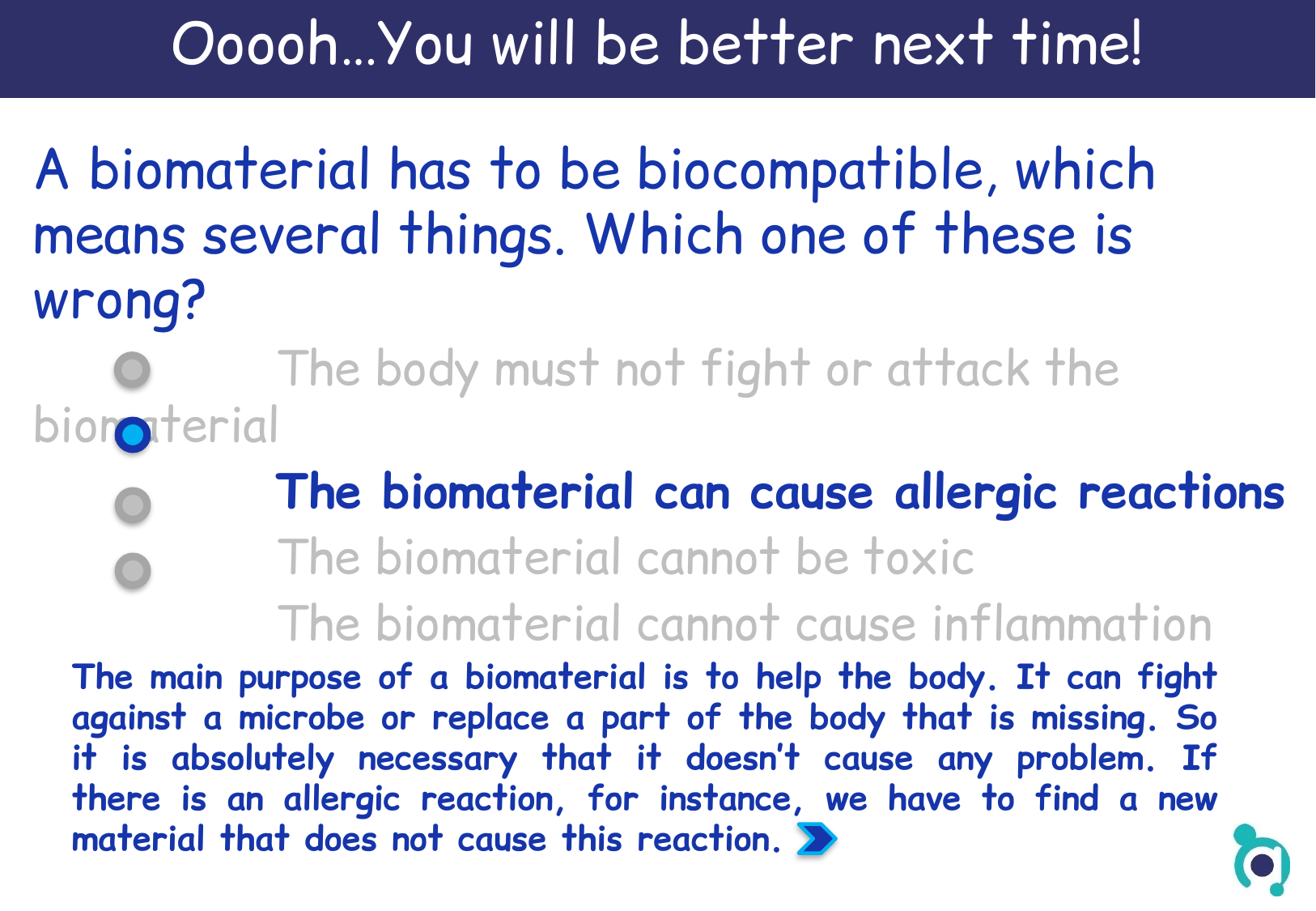

# Ooooh…You will be better next time!
A biomaterial has to be biocompatible, which means several things. Which one of these is wrong?
		The body must not fight or attack the biomaterial
		The biomaterial can cause allergic reactions
		The biomaterial cannot be toxic
		The biomaterial cannot cause inflammation

The main purpose of a biomaterial is to help the body. It can fight against a microbe or replace a part of the body that is missing. So it is absolutely necessary that it doesn’t cause any problem. If there is an allergic reaction, for instance, we have to find a new material that does not cause this reaction.